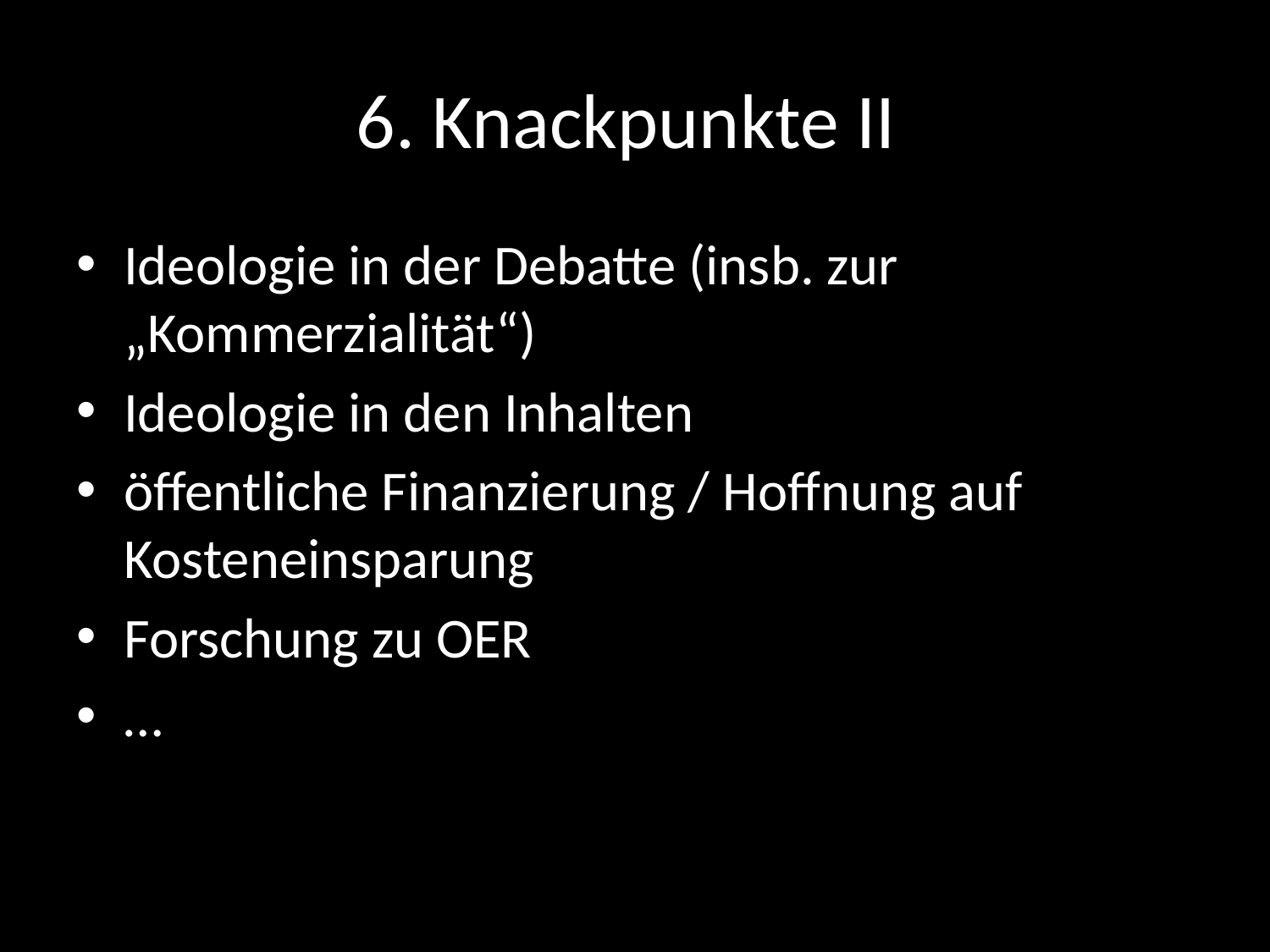

# 6. Knackpunkte II
Ideologie in der Debatte (insb. zur „Kommerzialität“)
Ideologie in den Inhalten
öffentliche Finanzierung / Hoffnung auf Kosteneinsparung
Forschung zu OER
…